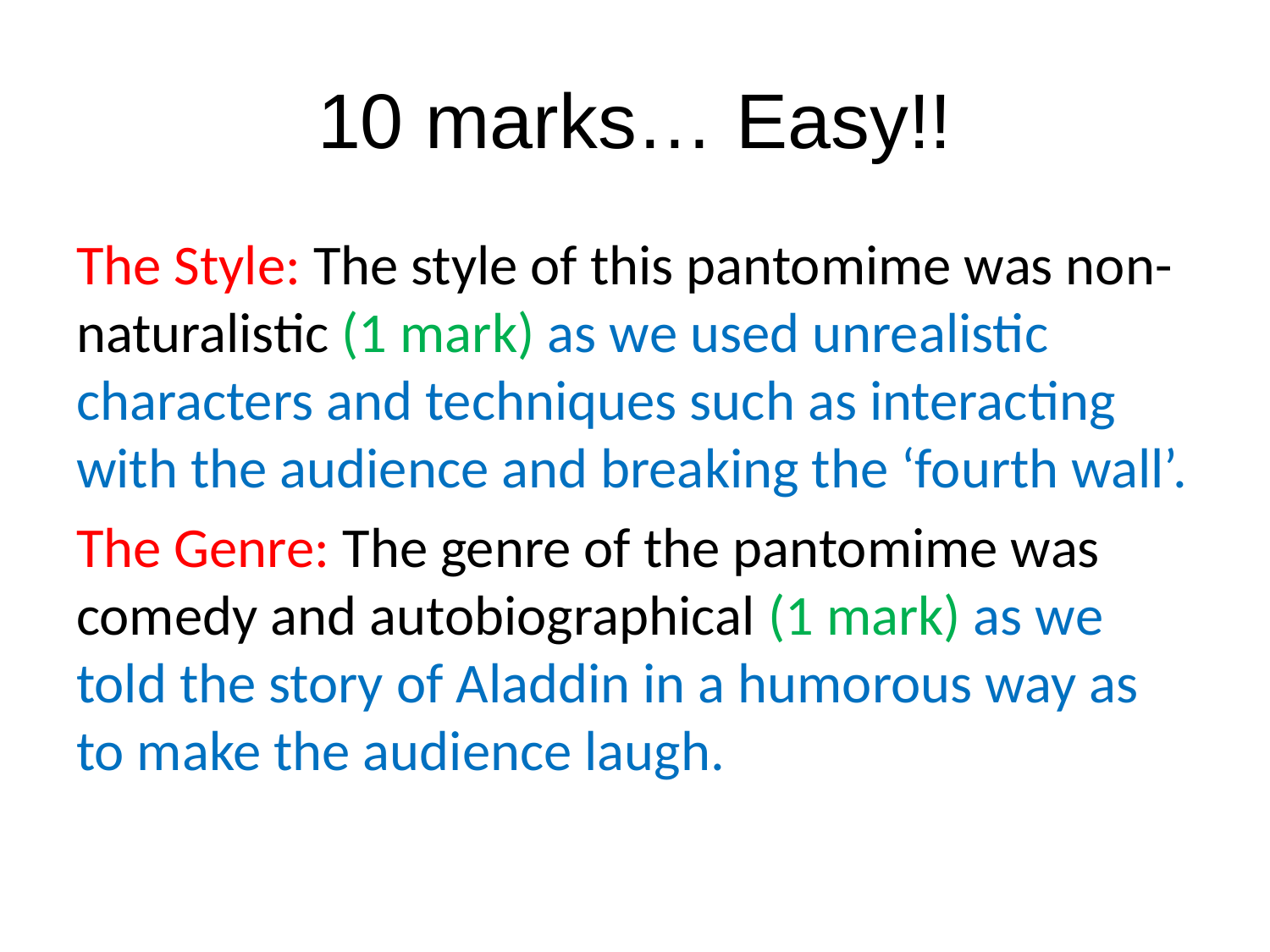

# 10 marks… Easy!!
The Style: The style of this pantomime was non-naturalistic (1 mark) as we used unrealistic characters and techniques such as interacting with the audience and breaking the ‘fourth wall’.
The Genre: The genre of the pantomime was comedy and autobiographical (1 mark) as we told the story of Aladdin in a humorous way as to make the audience laugh.